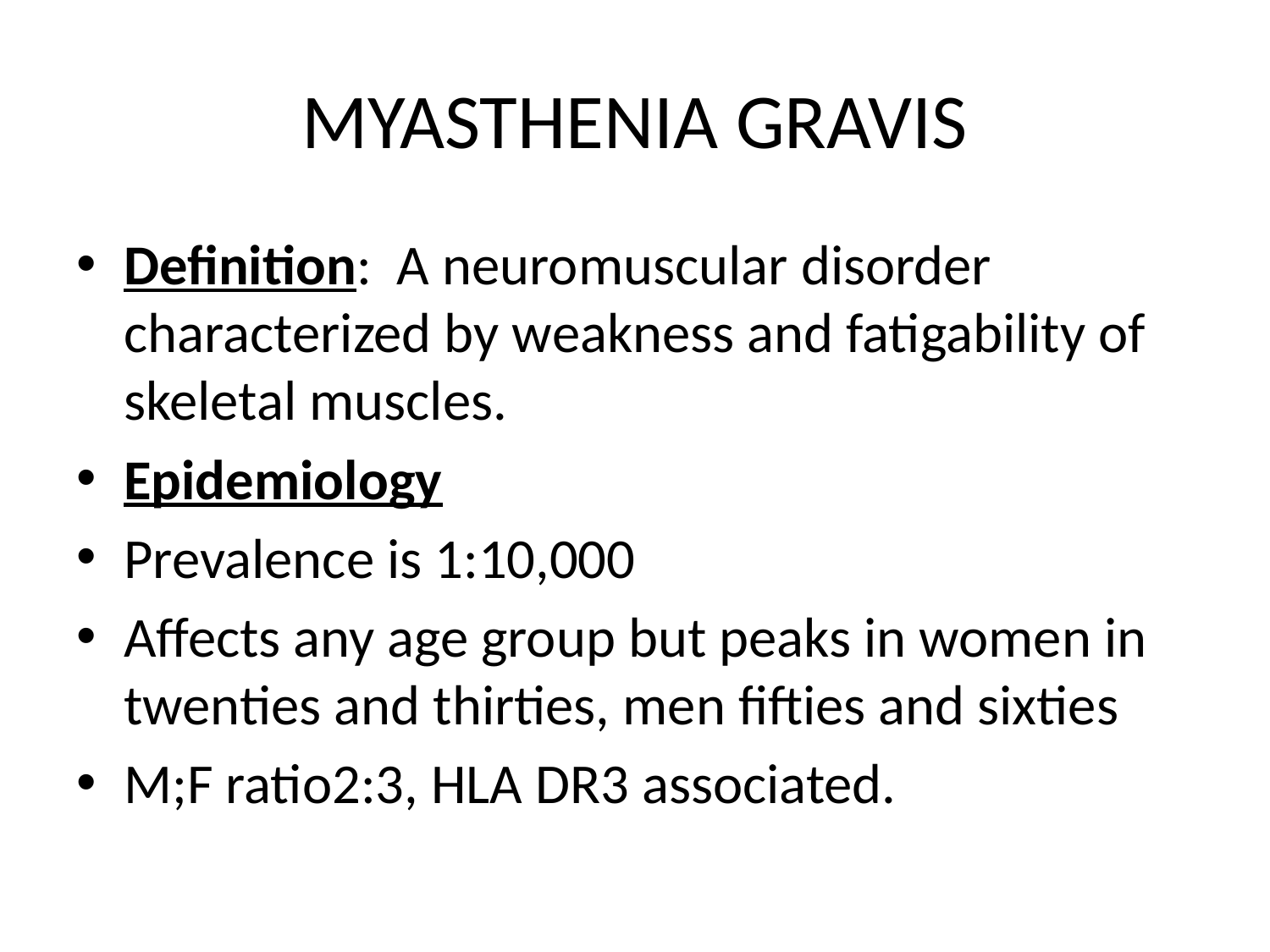

# MYASTHENIA GRAVIS
Definition:  A neuromuscular disorder characterized by weakness and fatigability of skeletal muscles.
Epidemiology
Prevalence is 1:10,000
Affects any age group but peaks in women in twenties and thirties, men fifties and sixties
M;F ratio2:3, HLA DR3 associated.